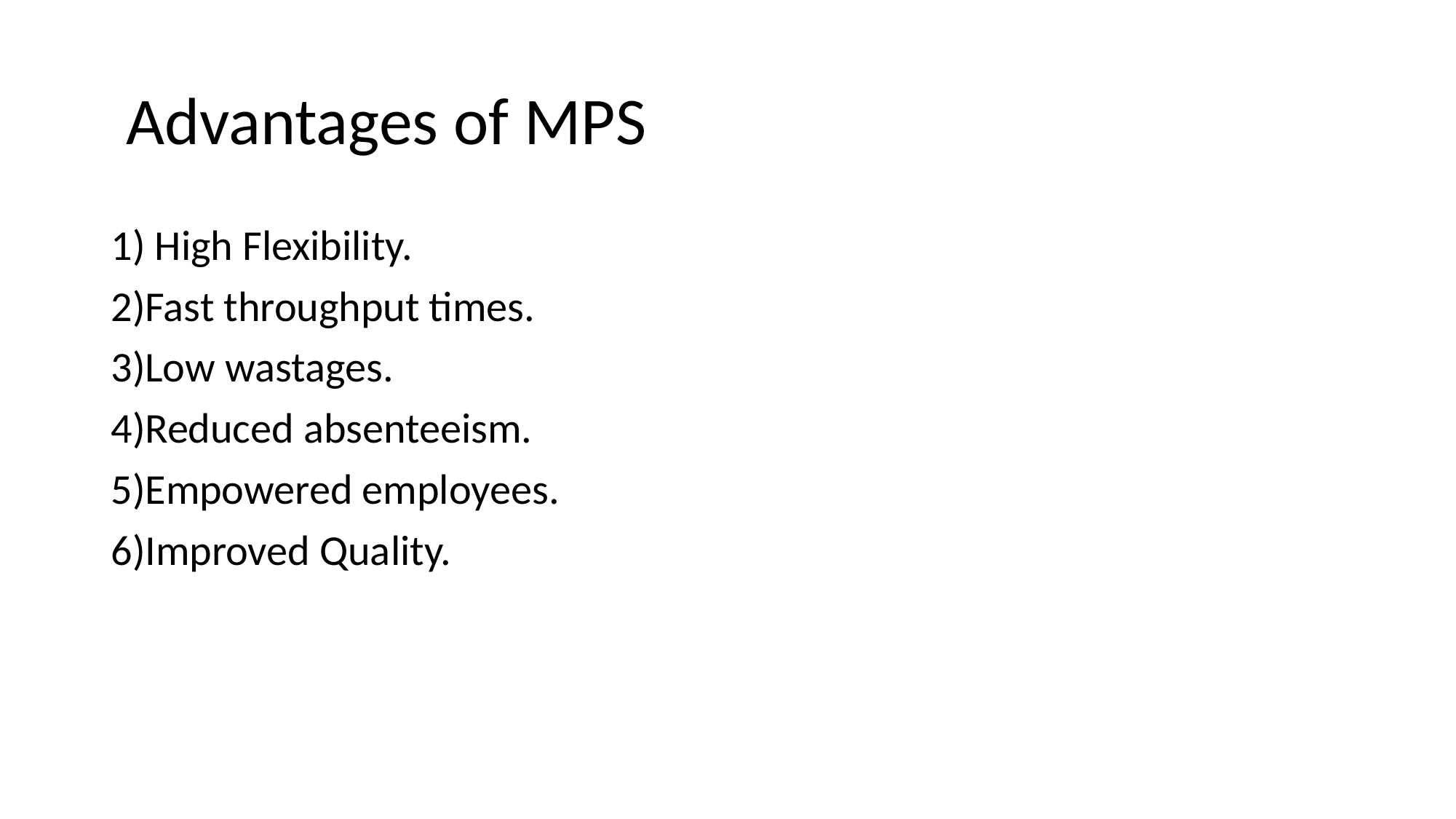

# Advantages of MPS
 High Flexibility.
Fast throughput times.
Low wastages.
Reduced absenteeism.
Empowered employees.
Improved Quality.